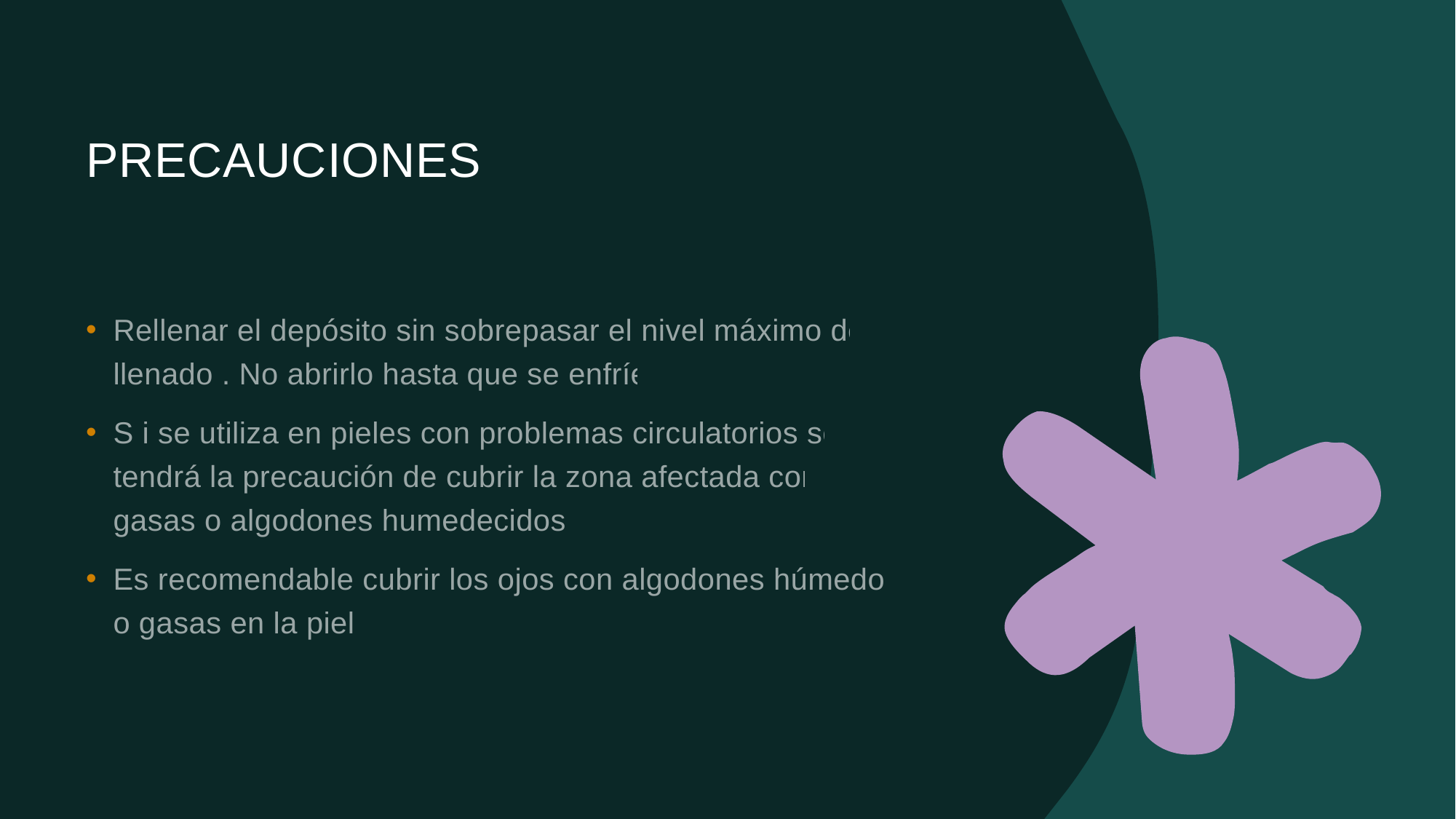

# PRECAUCIONES
Rellenar el depósito sin sobrepasar el nivel máximo de llenado . No abrirlo hasta que se enfríe
S i se utiliza en pieles con problemas circulatorios se tendrá la precaución de cubrir la zona afectada con gasas o algodones humedecidos .
Es recomendable cubrir los ojos con algodones húmedos o gasas en la piel.